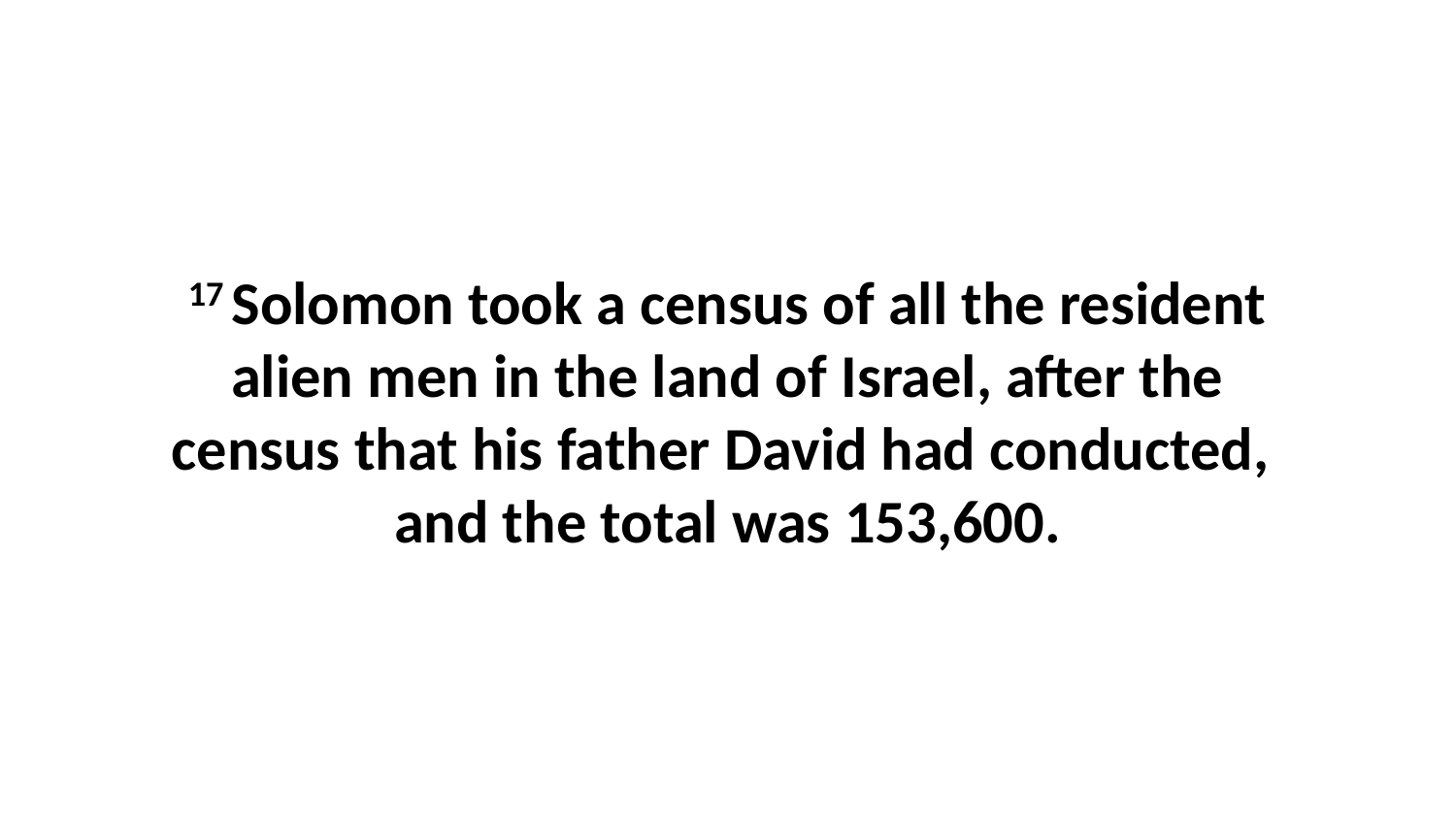

17 Solomon took a census of all the resident alien men in the land of Israel, after the census that his father David had conducted,  and the total was 153,600.